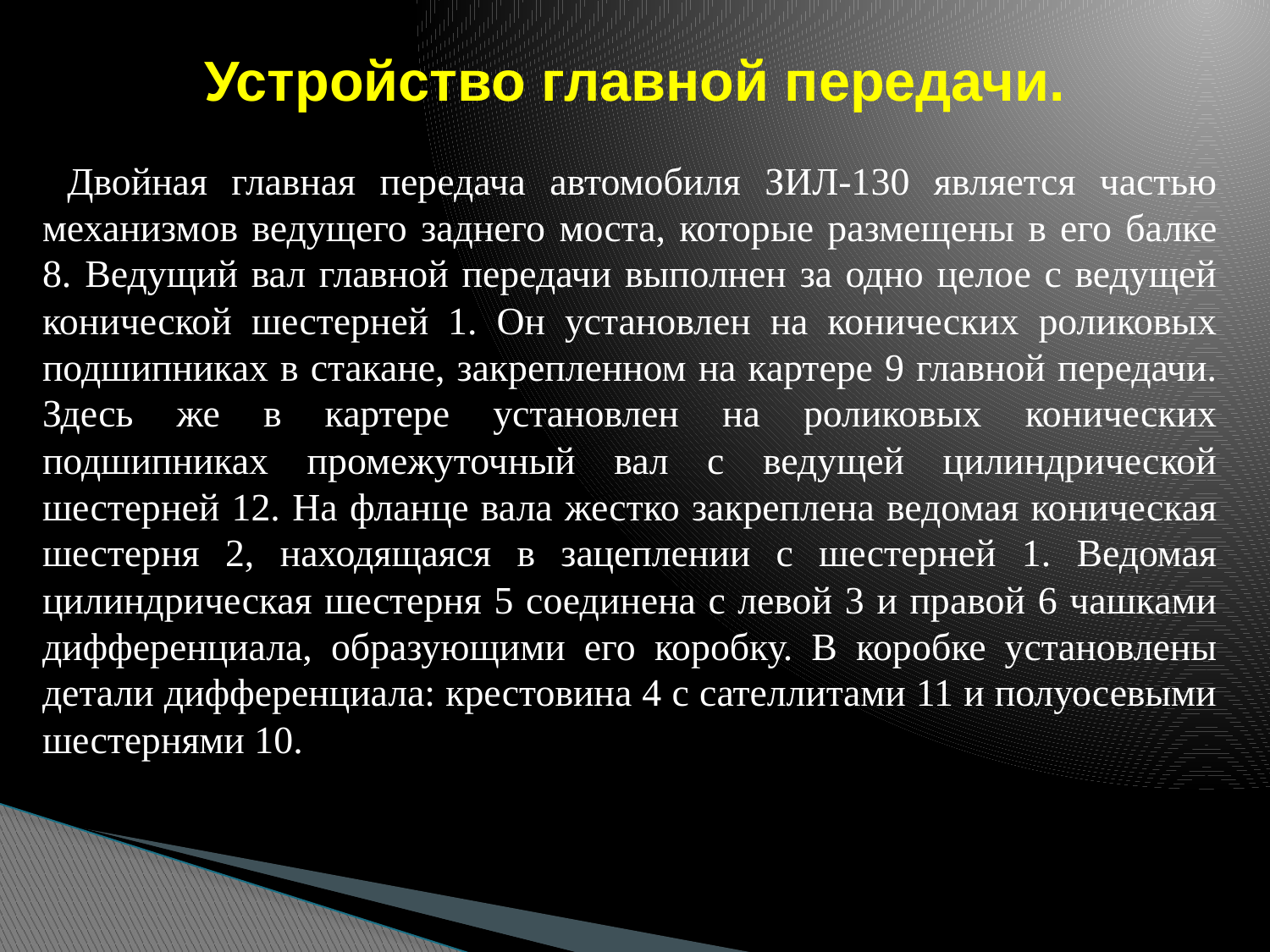

# Устройство главной передачи.
Двойная главная передача автомобиля ЗИЛ-130 является частью механизмов ведущего заднего моста, которые размещены в его балке 8. Ведущий вал главной передачи выполнен за одно целое с ведущей конической шестерней 1. Он установлен на конических роликовых подшипниках в стакане, закрепленном на картере 9 главной передачи. Здесь же в картере установлен на роликовых конических подшипниках промежуточный вал с ведущей цилиндрической шестерней 12. На фланце вала жестко закреплена ведомая коническая шестерня 2, находящаяся в зацеплении с шестерней 1. Ведомая цилиндрическая шестерня 5 соединена с левой 3 и правой 6 чашками дифференциала, образующими его коробку. В коробке установлены детали дифференциала: крестовина 4 с сателлитами 11 и полуосевыми шестернями 10.